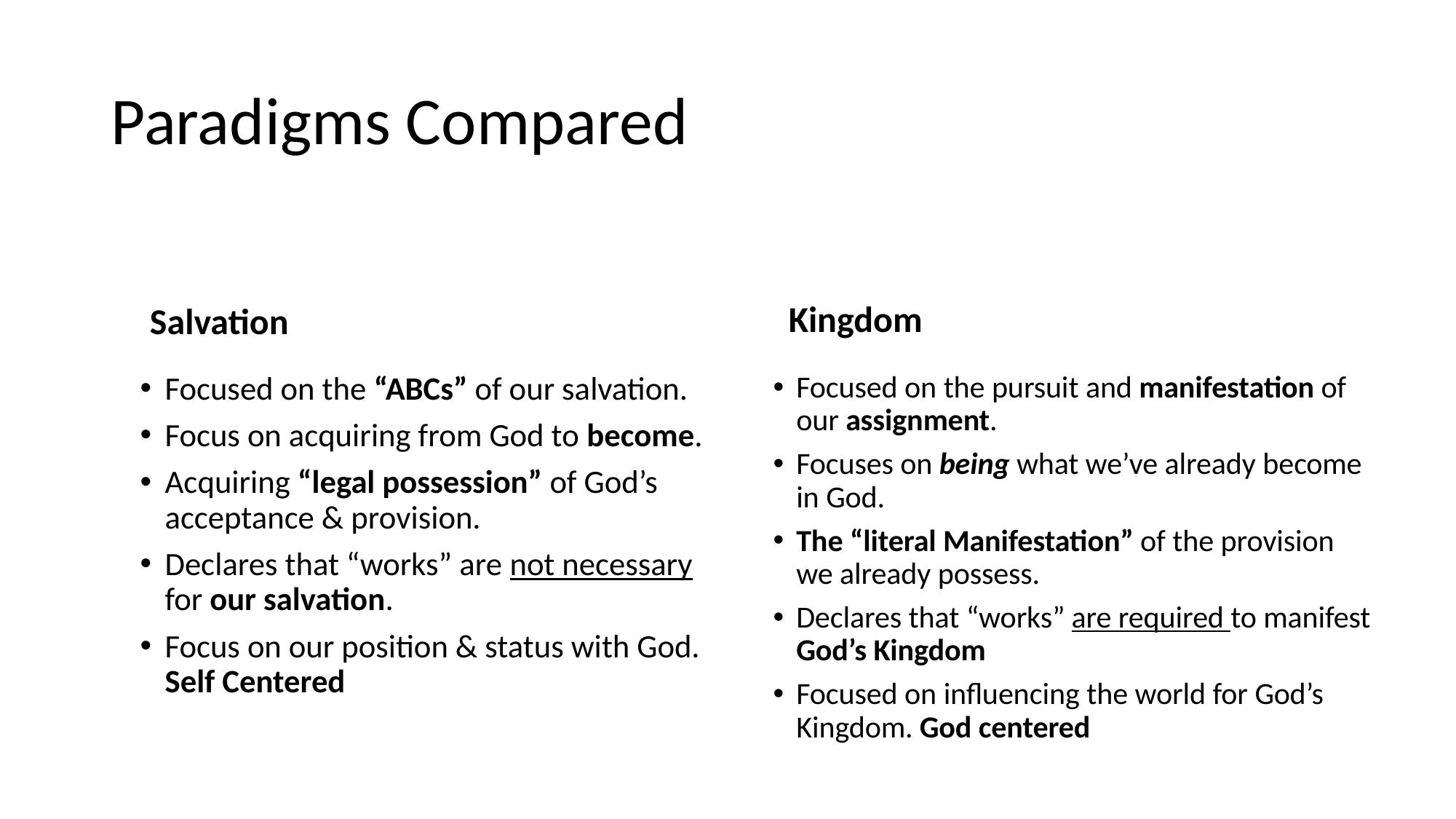

# Paradigms Compared
Kingdom
Salvation
Focused on the “ABCs” of our salvation.
Focus on acquiring from God to become.
Acquiring “legal possession” of God’s acceptance & provision.
Declares that “works” are not necessary for our salvation.
Focus on our position & status with God. Self Centered
Focused on the pursuit and manifestation of our assignment.
Focuses on being what we’ve already become in God.
The “literal Manifestation” of the provision we already possess.
Declares that “works” are required to manifest God’s Kingdom
Focused on influencing the world for God’s Kingdom. God centered